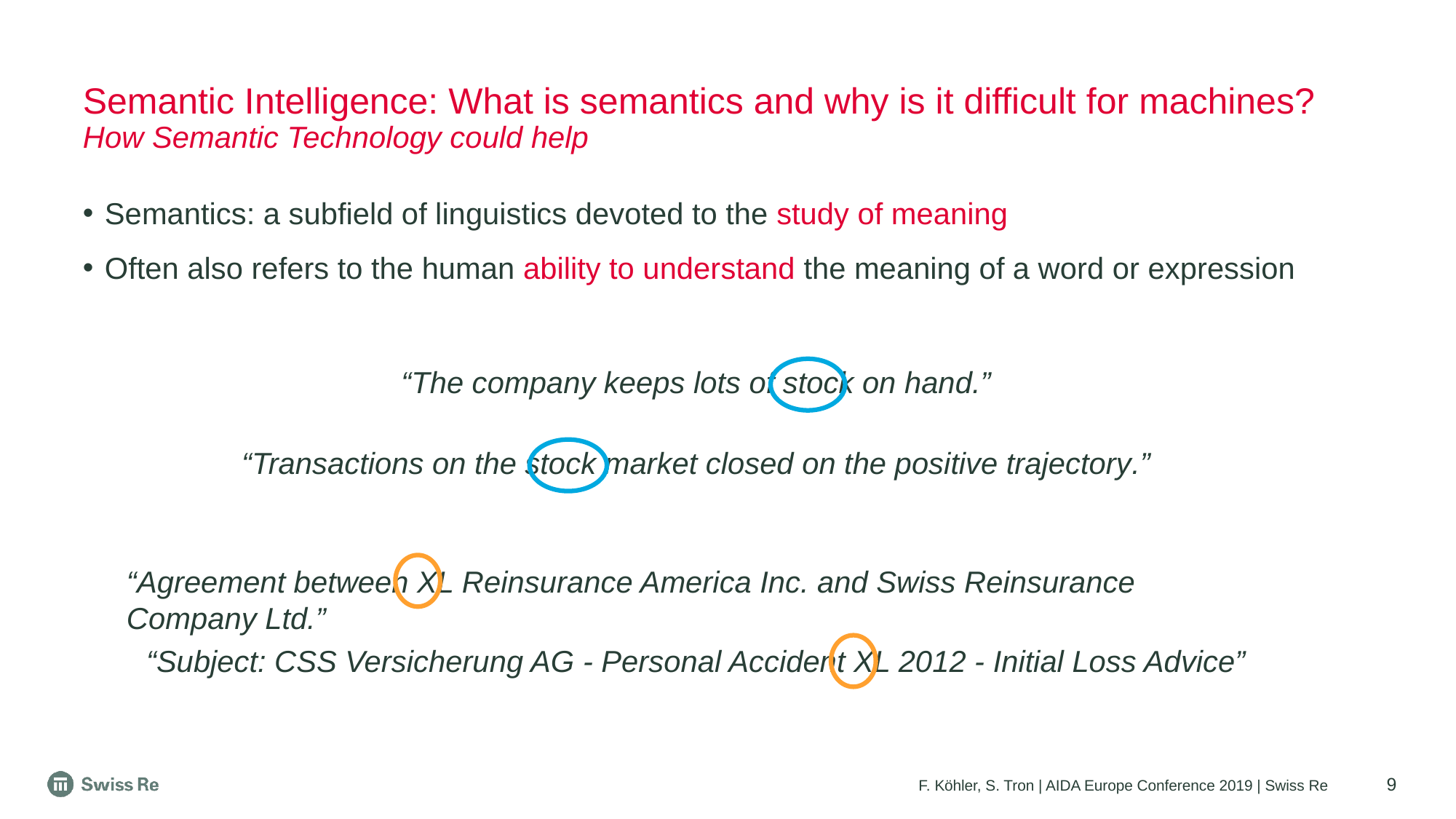

# Semantic Intelligence: What is semantics and why is it difficult for machines? How Semantic Technology could help
Semantics: a subfield of linguistics devoted to the study of meaning
Often also refers to the human ability to understand the meaning of a word or expression
“The company keeps lots of stock on hand.”

“Transactions on the stock market closed on the positive trajectory.”

“Agreement between XL Reinsurance America Inc. and Swiss Reinsurance Company Ltd.”

“Subject: CSS Versicherung AG - Personal Accident XL 2012 - Initial Loss Advice”
9